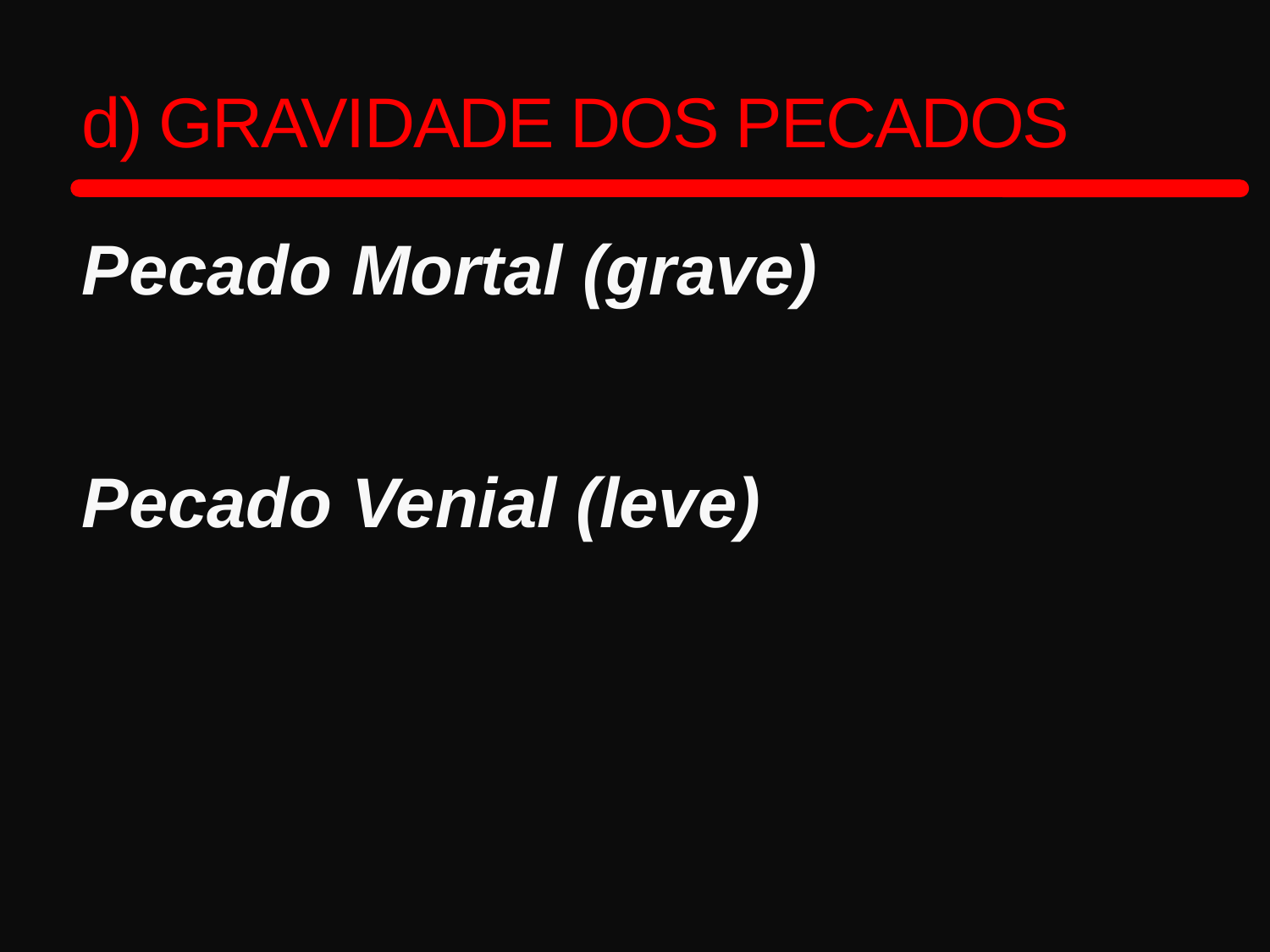

d) GRAVIDADE DOS PECADOS
Pecado Mortal (grave)

Pecado Venial (leve)